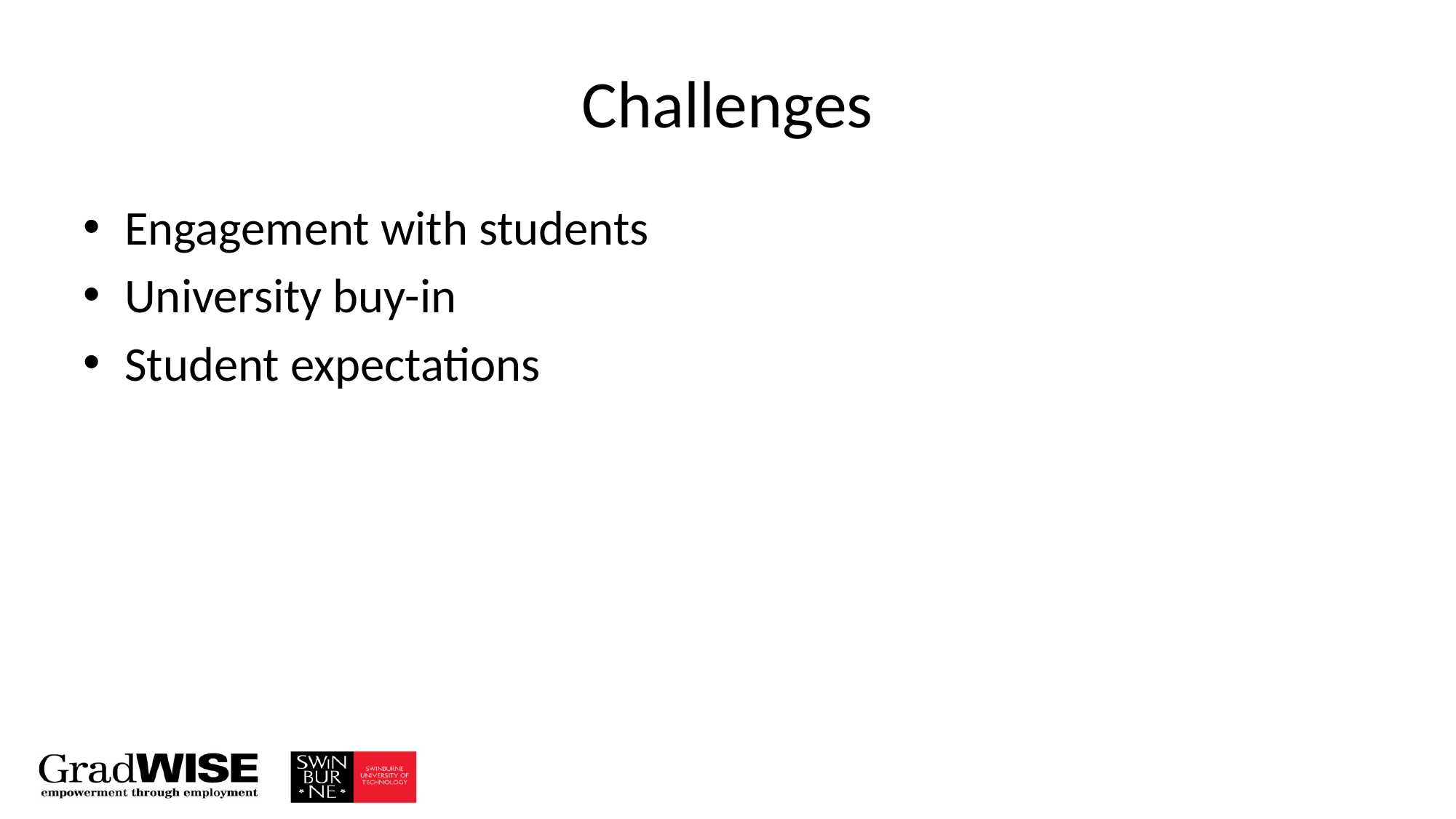

# Challenges
Engagement with students
University buy-in
Student expectations